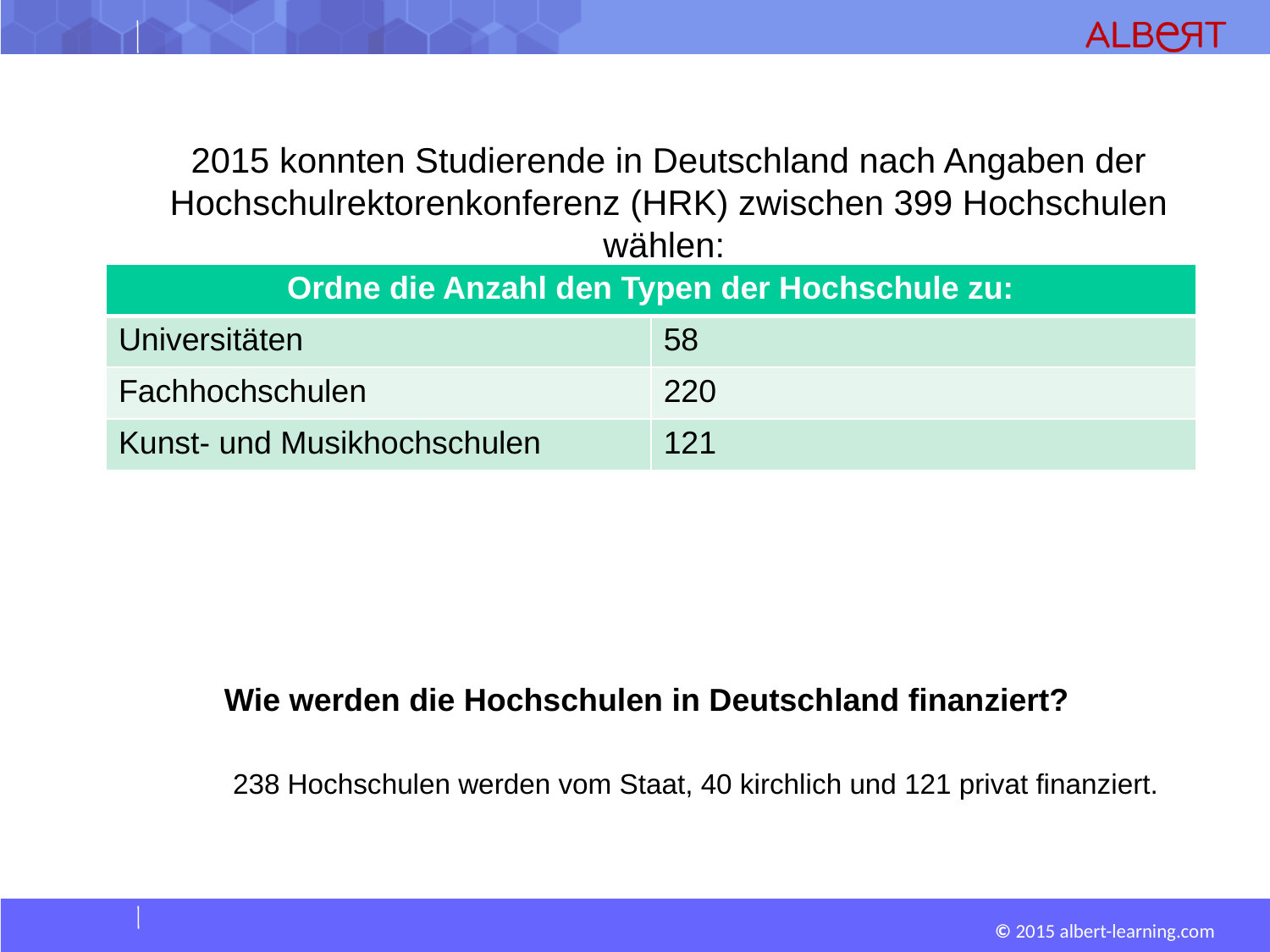

2015 konnten Studierende in Deutschland nach Angaben der Hochschulrektorenkonferenz (HRK) zwischen 399 Hochschulen wählen:

Wie werden die Hochschulen in Deutschland finanziert?

	238 Hochschulen werden vom Staat, 40 kirchlich und 121 privat finanziert.
| Ordne die Anzahl den Typen der Hochschule zu: |  |
| --- | --- |
| Universitäten | 58 |
| Fachhochschulen | 220 |
| Kunst- und Musikhochschulen | 121 |